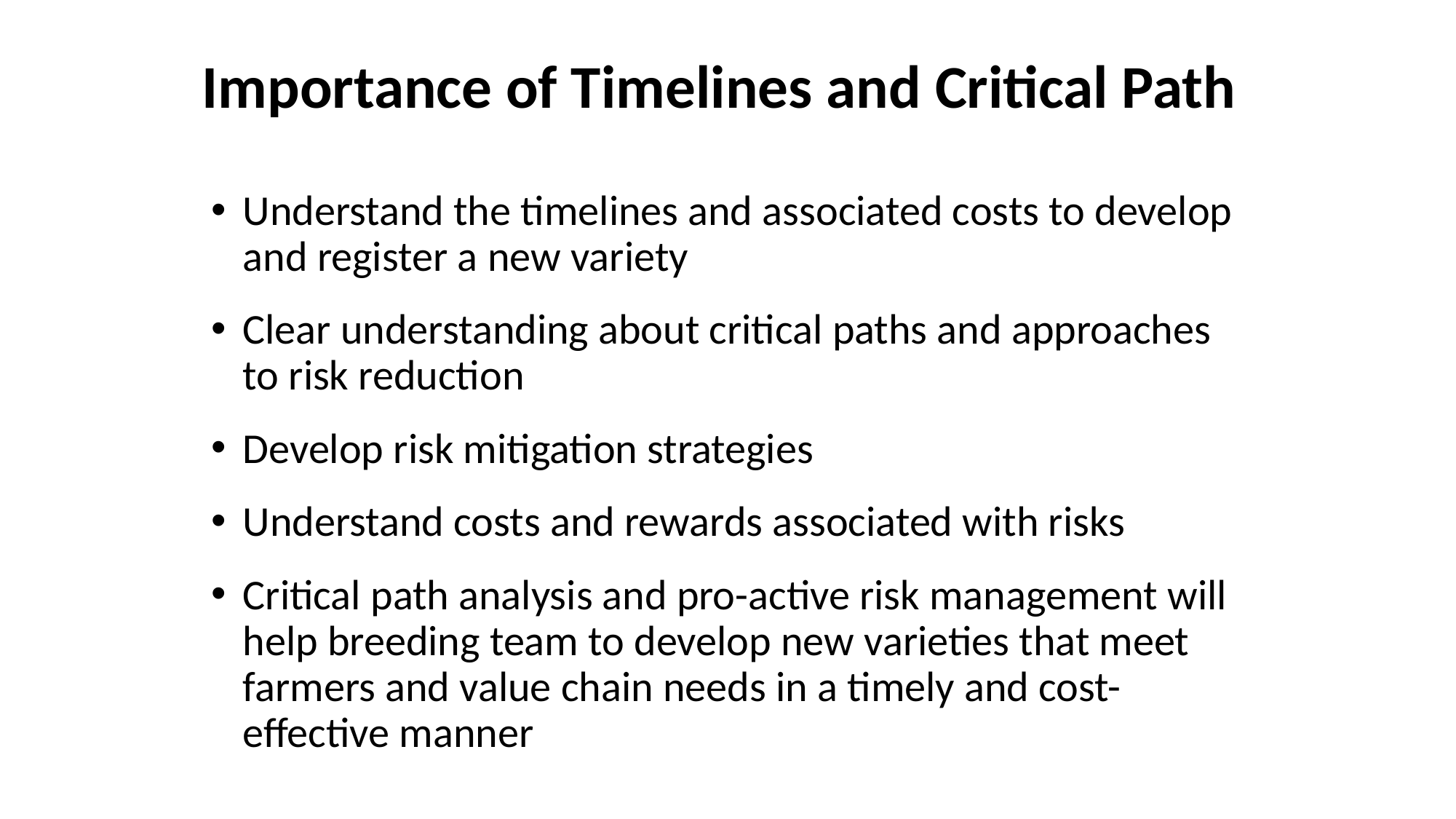

# Importance of Timelines and Critical Path
Understand the timelines and associated costs to develop and register a new variety
Clear understanding about critical paths and approaches to risk reduction
Develop risk mitigation strategies
Understand costs and rewards associated with risks
Critical path analysis and pro-active risk management will  help breeding team to develop new varieties that meet farmers and value chain needs in a timely and cost-effective manner